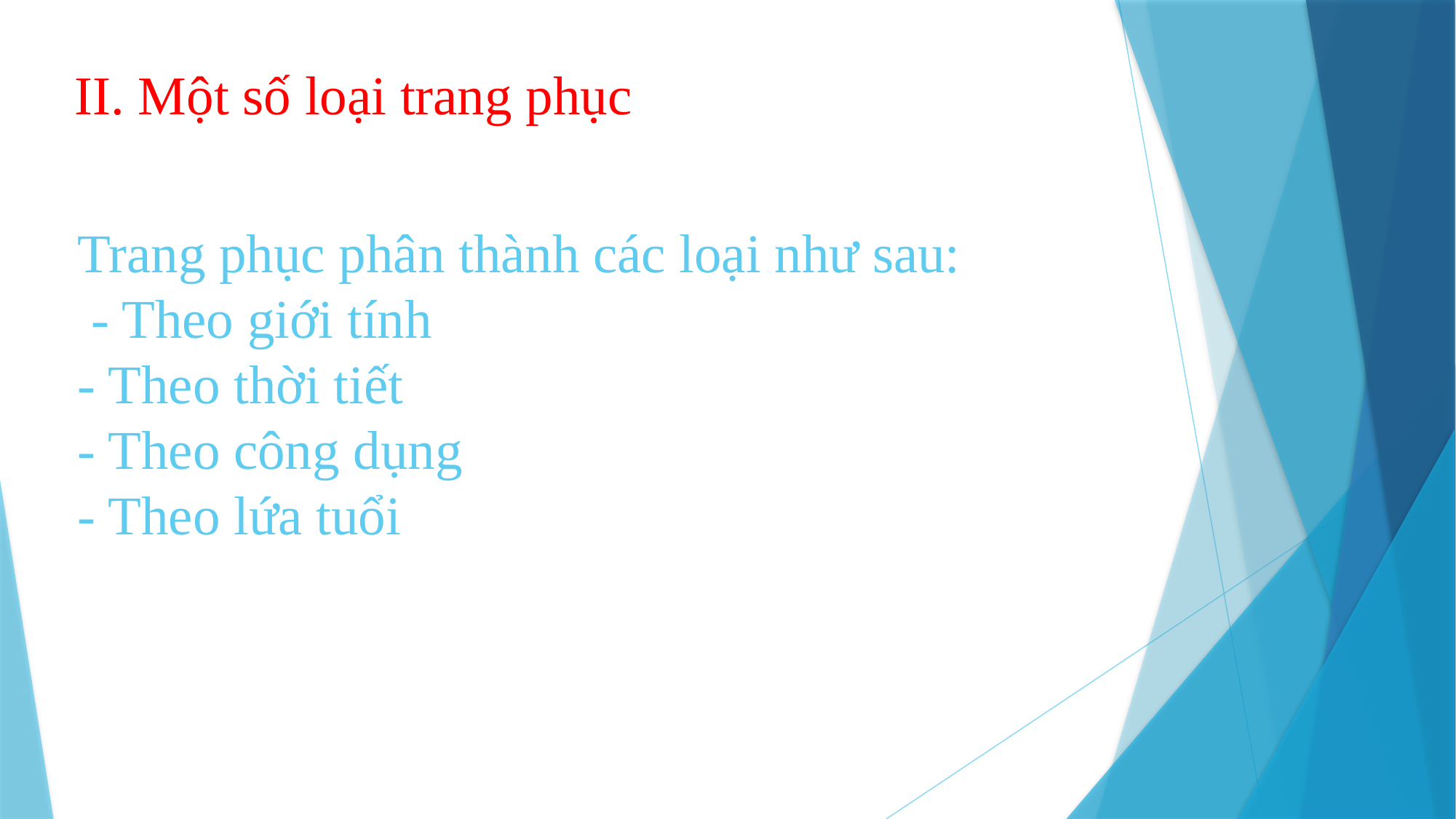

# II. Một số loại trang phục
Trang phục phân thành các loại như sau:
 - Theo giới tính
- Theo thời tiết
- Theo công dụng
- Theo lứa tuổi